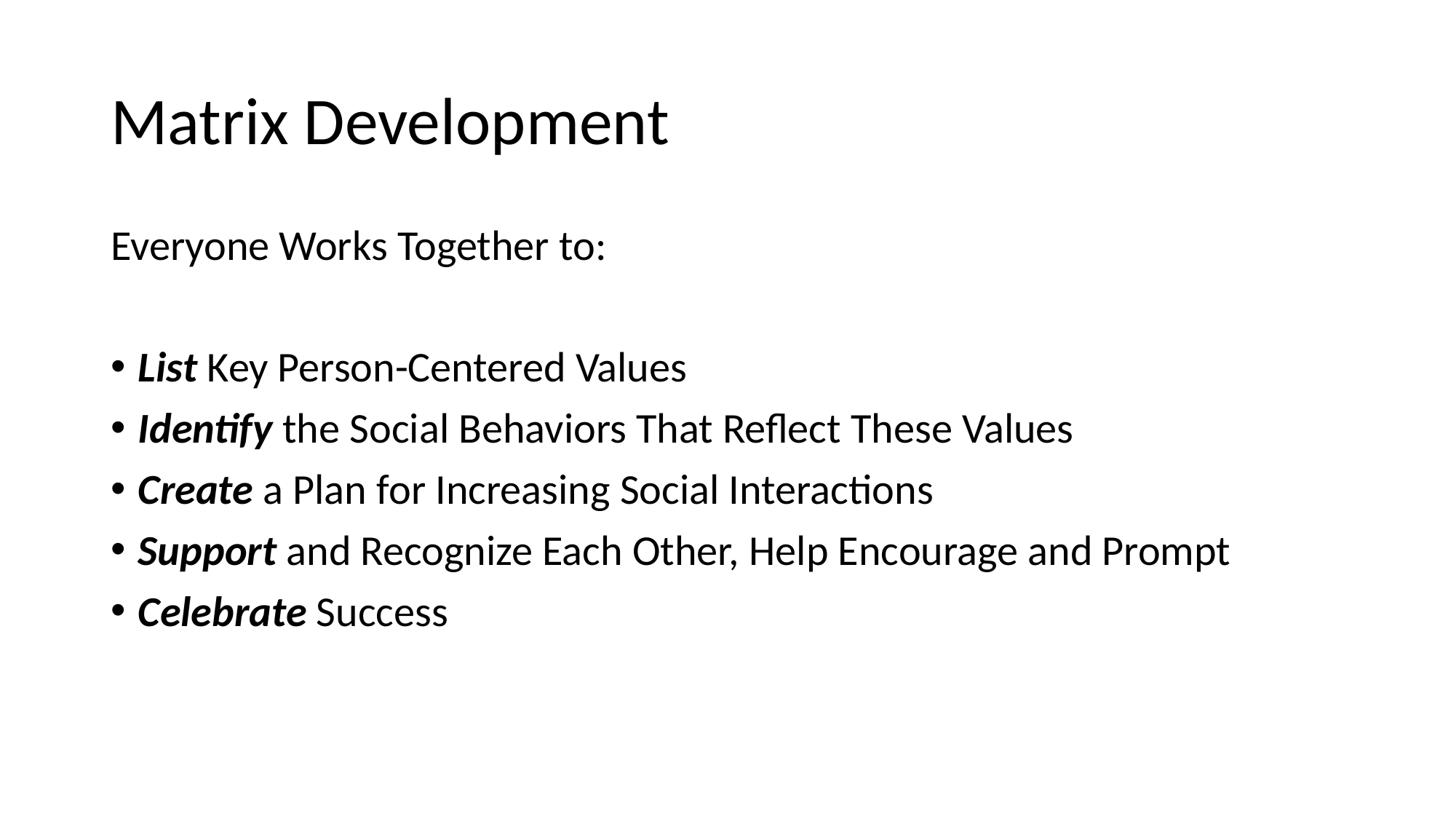

# Matrix Development
Everyone Works Together to:

List Key Person-Centered Values
Identify the Social Behaviors That Reflect These Values
Create a Plan for Increasing Social Interactions
Support and Recognize Each Other, Help Encourage and Prompt
Celebrate Success